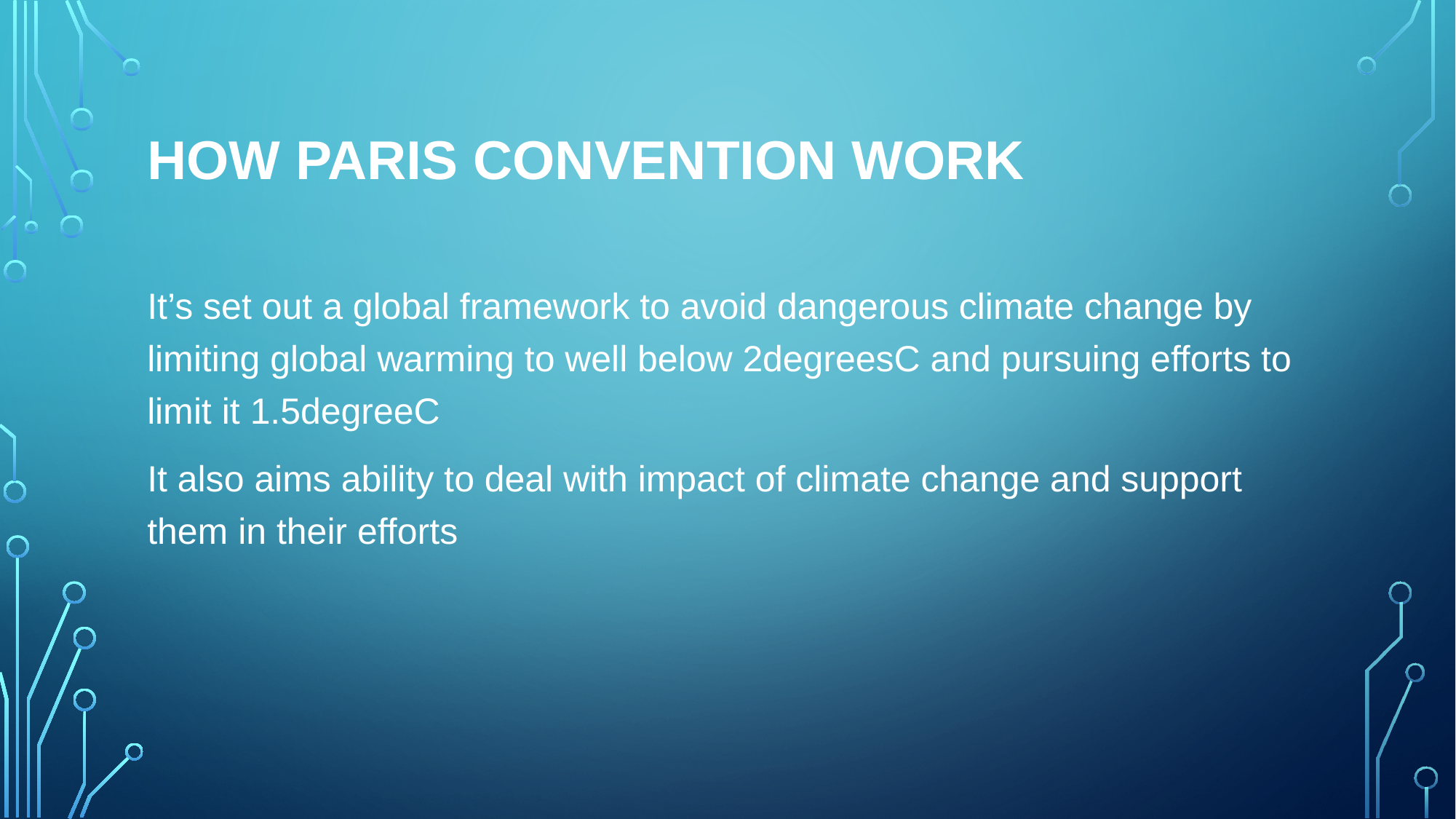

# How Paris convention work
It’s set out a global framework to avoid dangerous climate change by limiting global warming to well below 2degreesC and pursuing efforts to limit it 1.5degreeC
It also aims ability to deal with impact of climate change and support them in their efforts